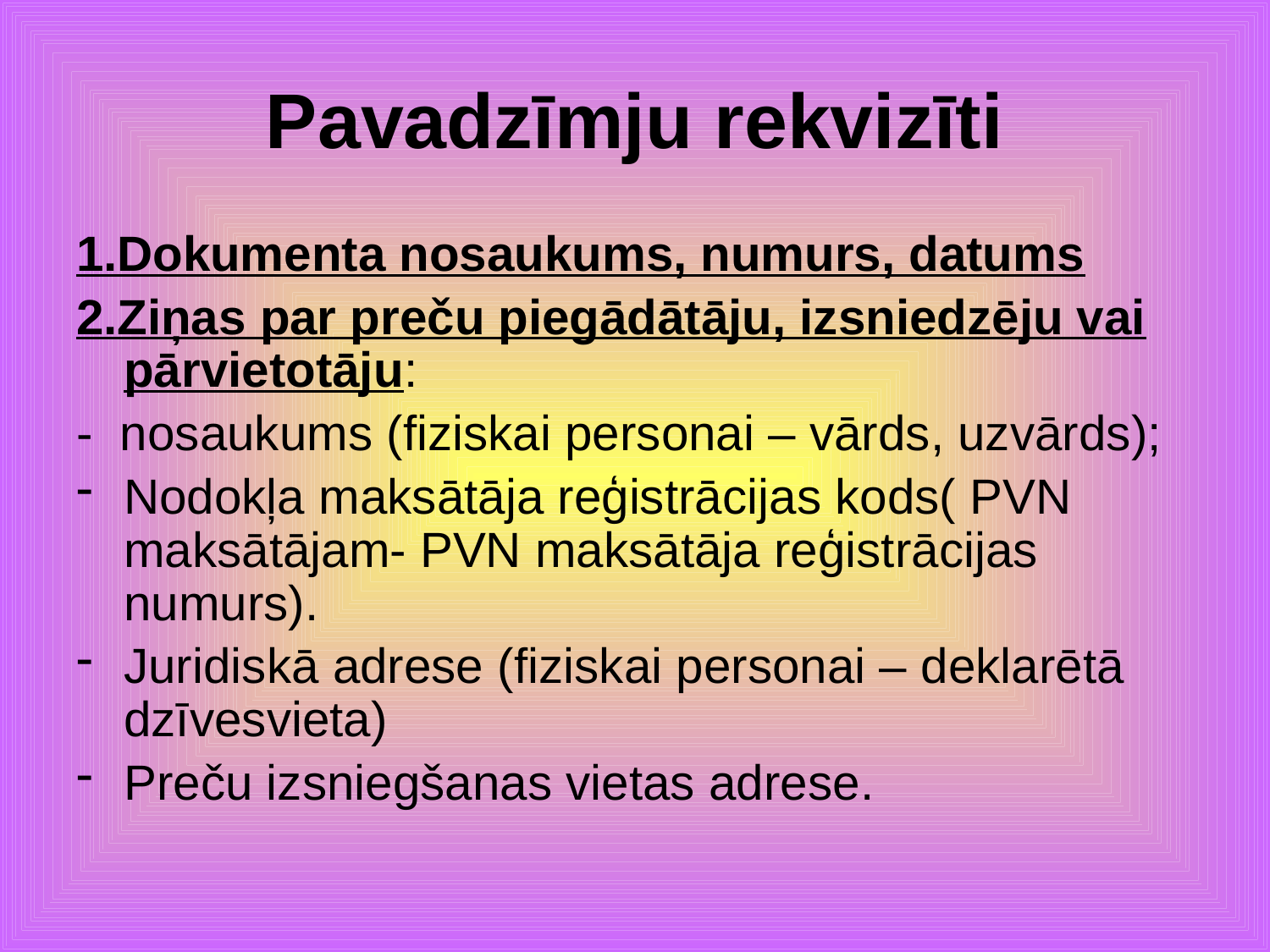

# Pavadzīmju rekvizīti
1.Dokumenta nosaukums, numurs, datums
2.Ziņas par preču piegādātāju, izsniedzēju vai pārvietotāju:
-  nosaukums (fiziskai personai – vārds, uzvārds);
Nodokļa maksātāja reģistrācijas kods( PVN maksātājam- PVN maksātāja reģistrācijas numurs).
Juridiskā adrese (fiziskai personai – deklarētā dzīvesvieta)
Preču izsniegšanas vietas adrese.